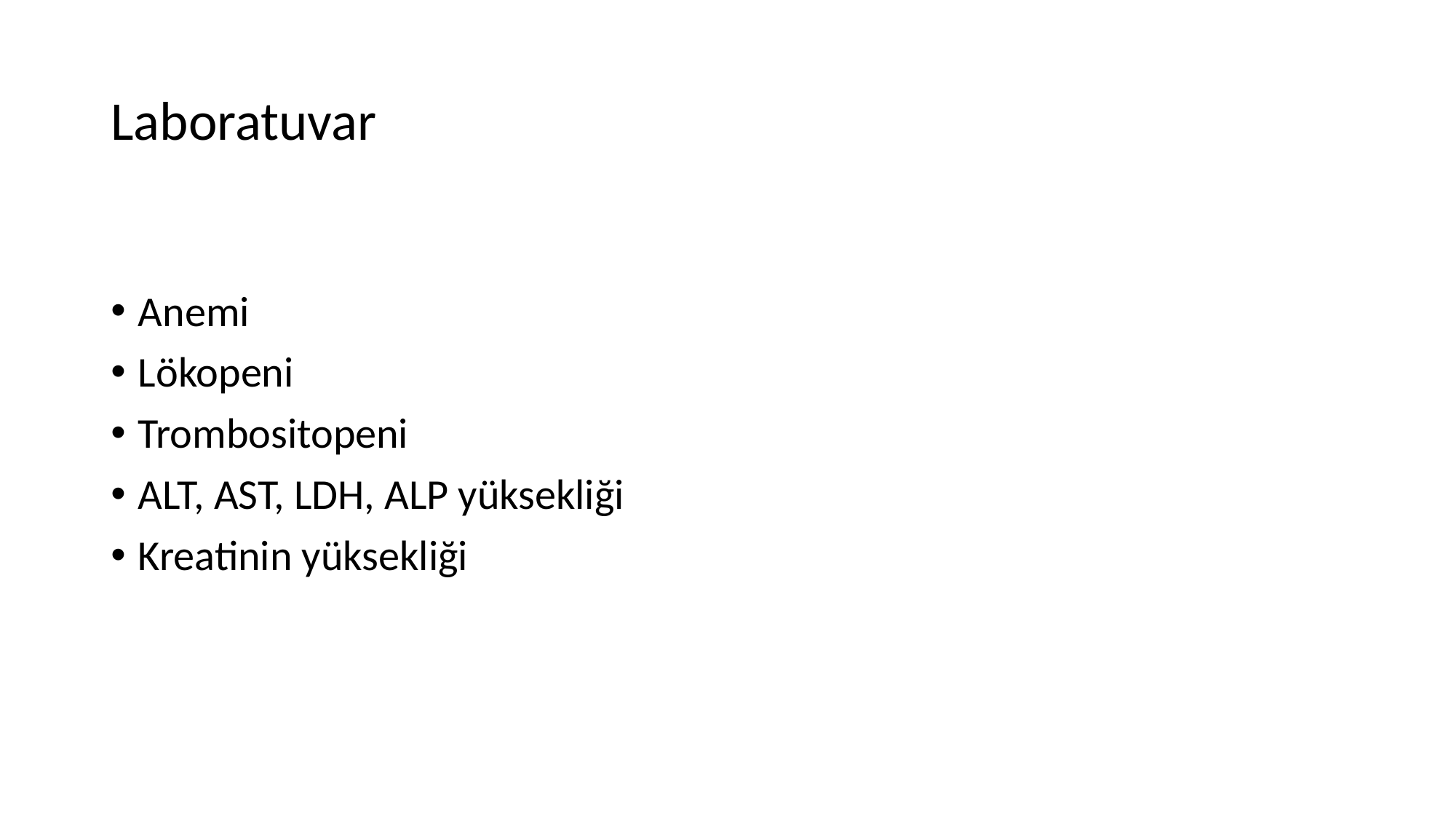

# Laboratuvar

Anemi
Lökopeni
Trombositopeni
ALT, AST, LDH, ALP yüksekliği
Kreatinin yüksekliği